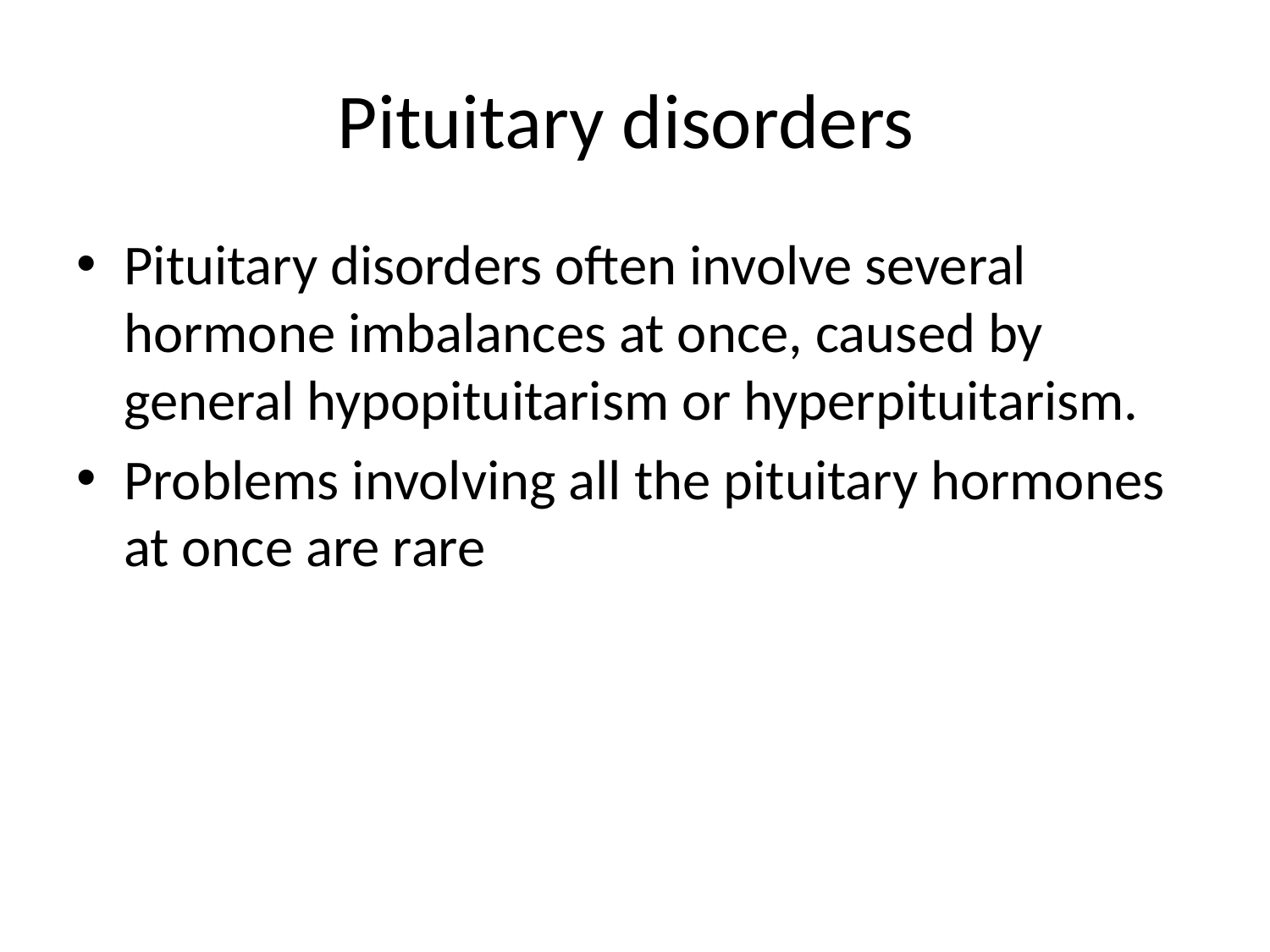

# Pituitary disorders
Pituitary disorders often involve several hormone imbalances at once, caused by general hypopituitarism or hyperpituitarism.
Problems involving all the pituitary hormones at once are rare